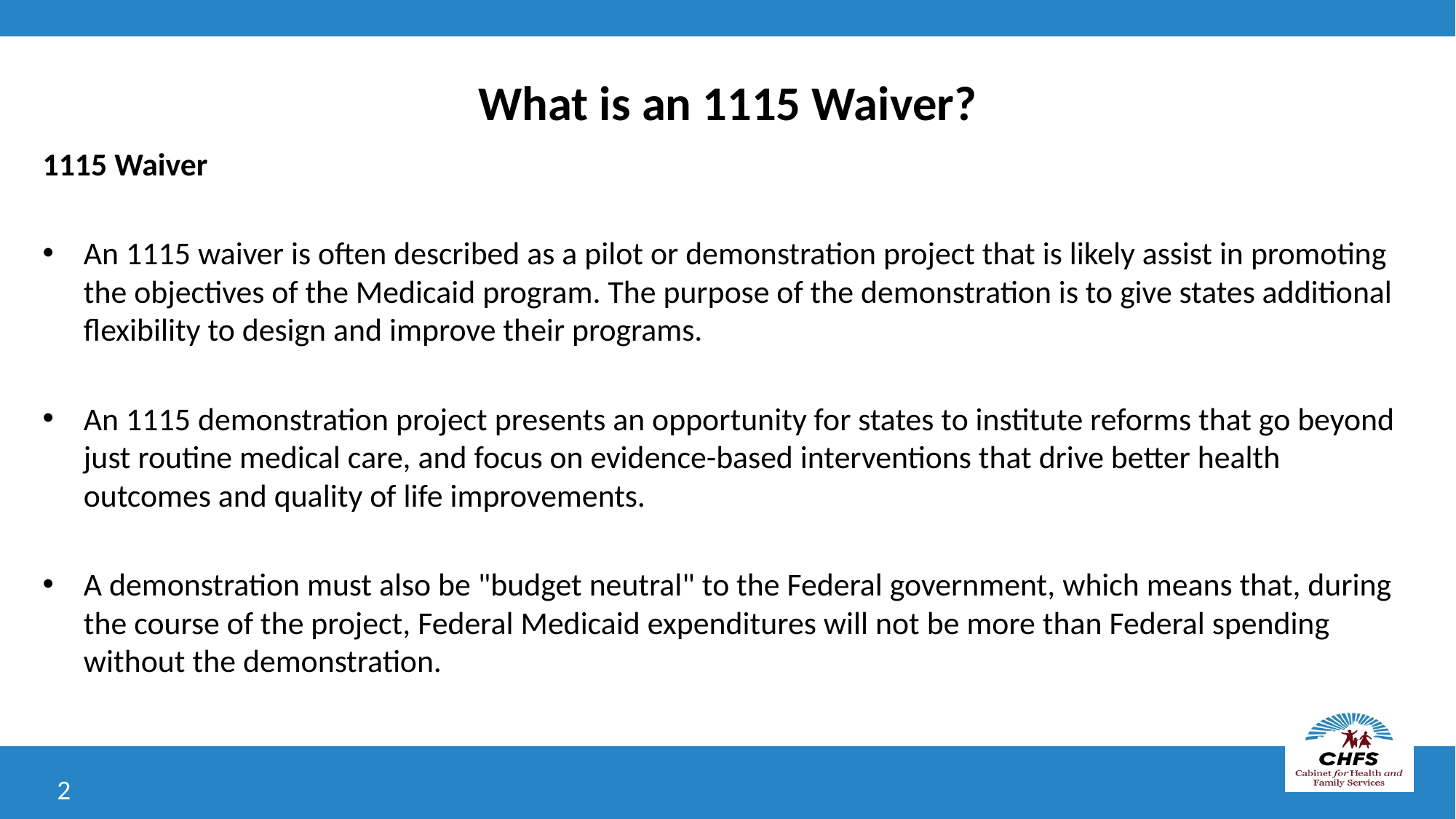

# What is an 1115 Waiver?
1115 Waiver

An 1115 waiver is often described as a pilot or demonstration project that is likely assist in promoting the objectives of the Medicaid program. The purpose of the demonstration is to give states additional flexibility to design and improve their programs.

An 1115 demonstration project presents an opportunity for states to institute reforms that go beyond just routine medical care, and focus on evidence-based interventions that drive better health outcomes and quality of life improvements.

A demonstration must also be "budget neutral" to the Federal government, which means that, during the course of the project, Federal Medicaid expenditures will not be more than Federal spending without the demonstration.
2